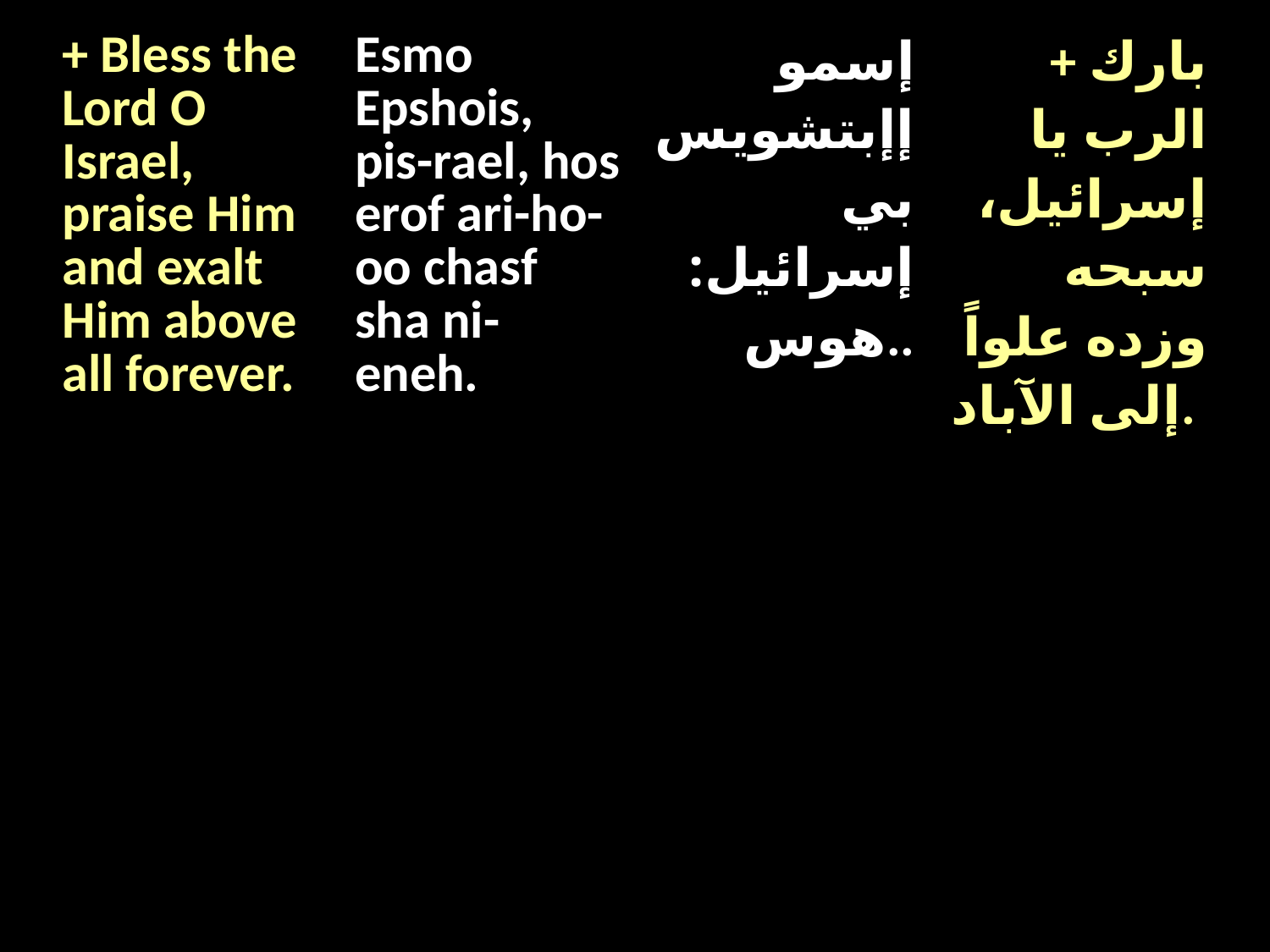

| + Bless the Lord O Israel, praise Him and exalt Him above all forever. | Esmo Epshois, pis-rael, hos erof ari-ho-oo chasf sha ni-eneh. | إسمو إإبتشويس بي إسرائيل: هوس.. | + بارك الرب يا إسرائيل، سبحه وزده علواً إلى الآباد. |
| --- | --- | --- | --- |